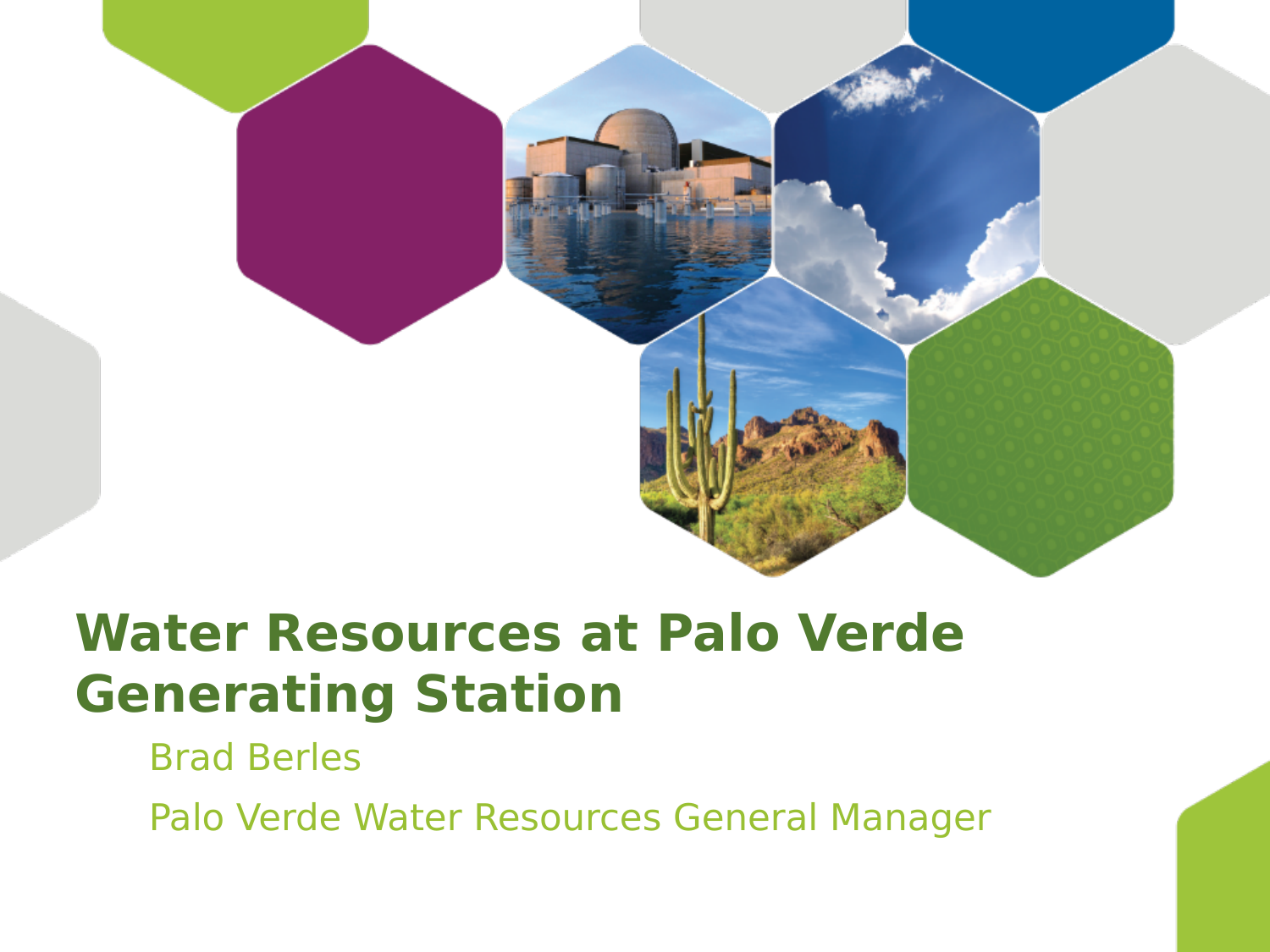

# Water Resources at Palo Verde Generating Station
Brad Berles
Palo Verde Water Resources General Manager